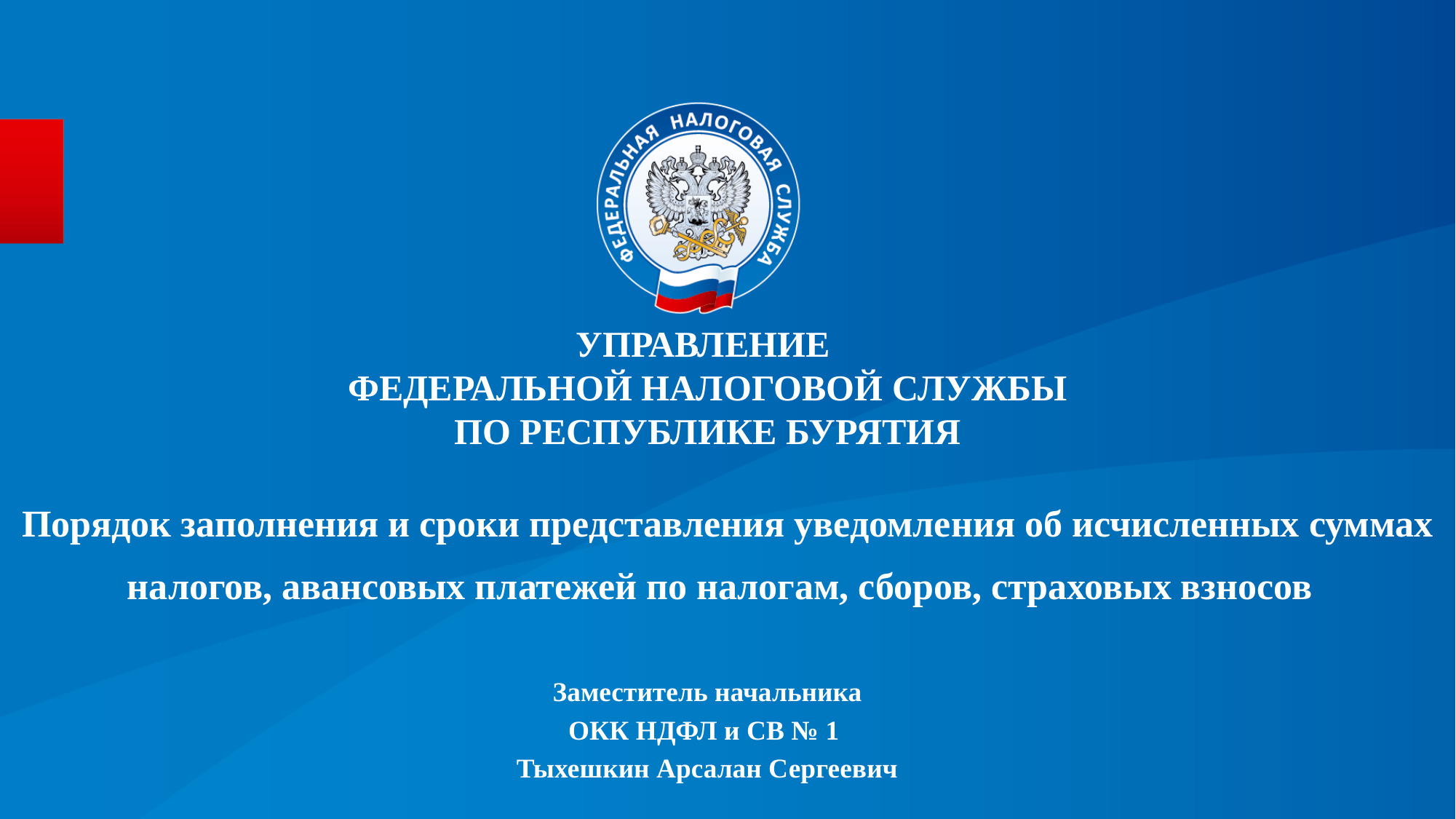

УПРАВЛЕНИЕ
ФЕДЕРАЛЬНОЙ НАЛОГОВОЙ СЛУЖБЫ
ПО РЕСПУБЛИКЕ БУРЯТИЯ
Порядок заполнения и сроки представления уведомления об исчисленных суммах налогов, авансовых платежей по налогам, сборов, страховых взносов

Заместитель начальника
ОКК НДФЛ и СВ № 1
Тыхешкин Арсалан Сергеевич